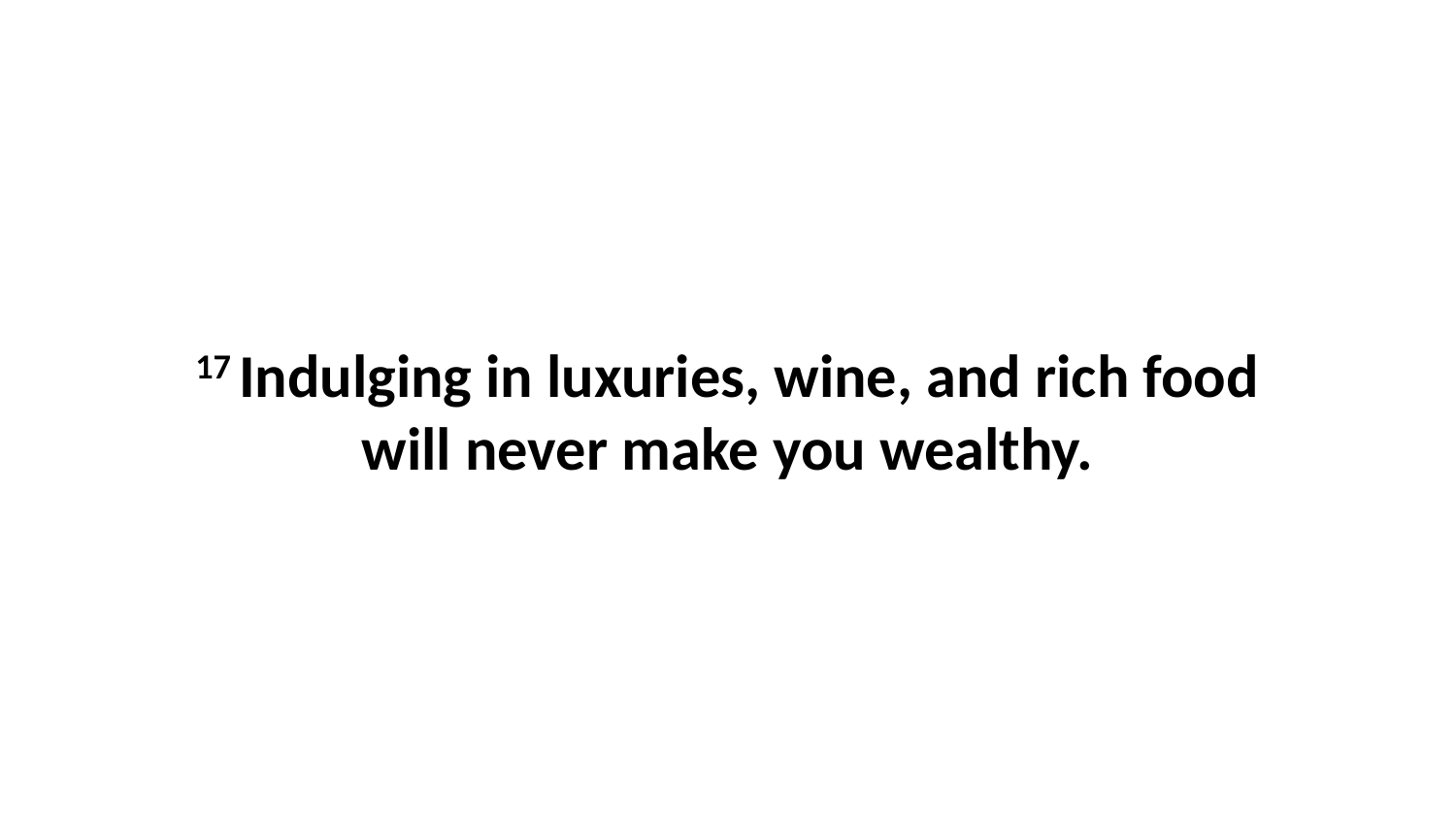

17 Indulging in luxuries, wine, and rich food will never make you wealthy.